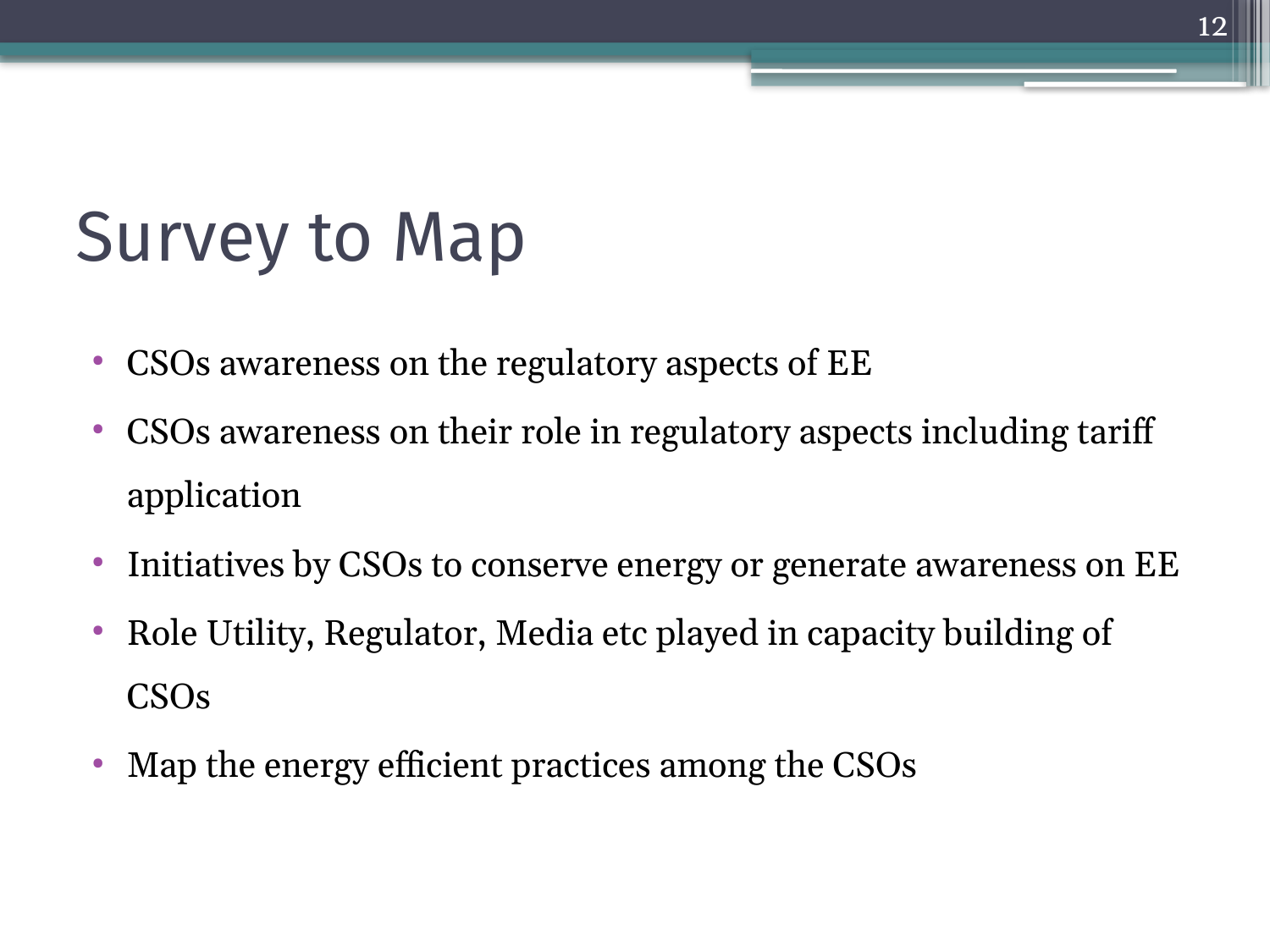

12
# Survey to Map
CSOs awareness on the regulatory aspects of EE
CSOs awareness on their role in regulatory aspects including tariff application
Initiatives by CSOs to conserve energy or generate awareness on EE
Role Utility, Regulator, Media etc played in capacity building of CSOs
Map the energy efficient practices among the CSOs